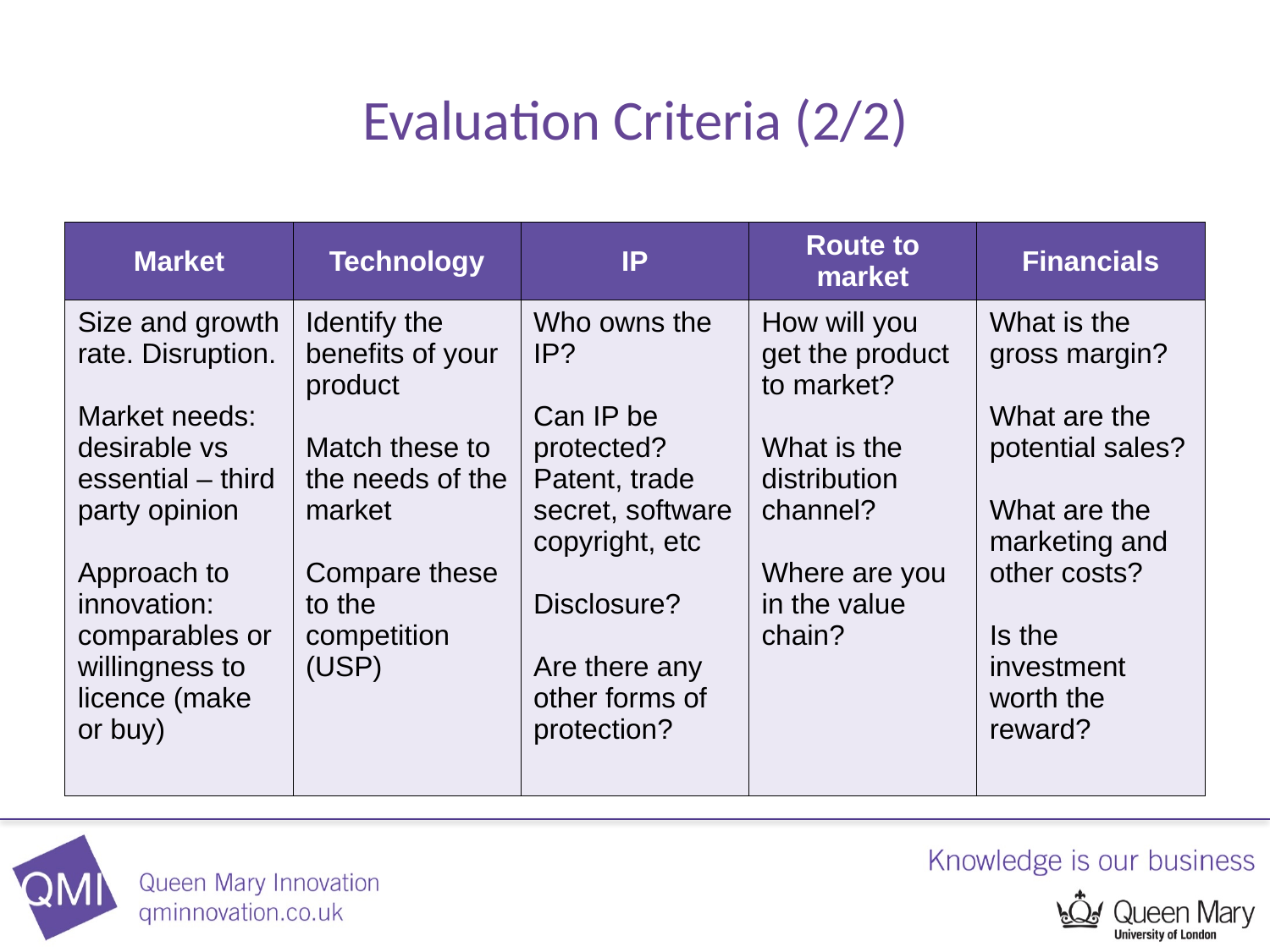

# Evaluation Criteria (2/2)
| Market | Technology | IP | Route to market | Financials |
| --- | --- | --- | --- | --- |
| Size and growth rate. Disruption. Market needs: desirable vs essential – third party opinion Approach to innovation: comparables or willingness to licence (make or buy) | Identify the benefits of your product Match these to the needs of the market Compare these to the competition (USP) | Who owns the IP? Can IP be protected? Patent, trade secret, software copyright, etc Disclosure? Are there any other forms of protection? | How will you get the product to market? What is the distribution channel? Where are you in the value chain? | What is the gross margin? What are the potential sales? What are the marketing and other costs? Is the investment worth the reward? |